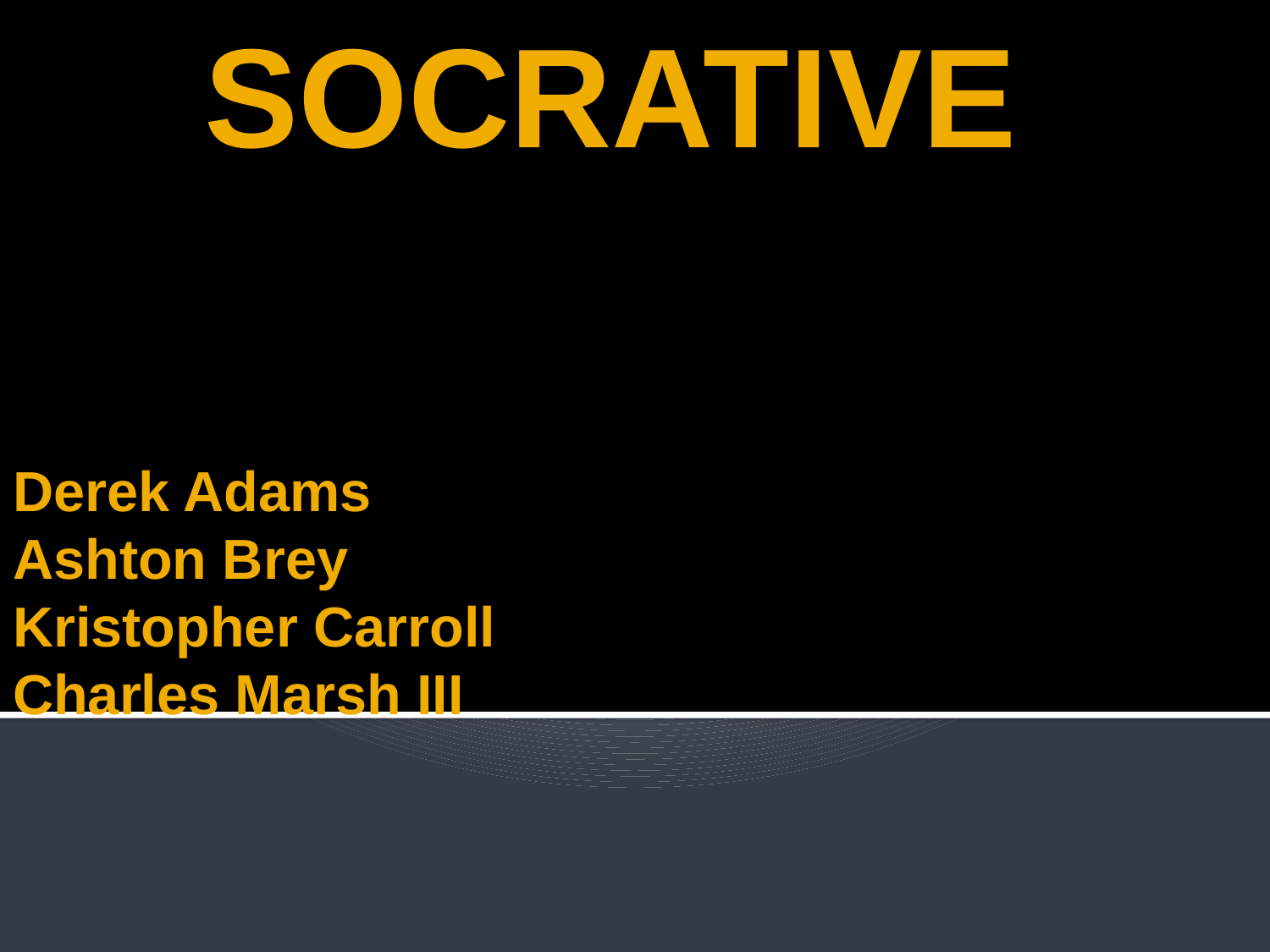

Socrative
# Derek Adams Ashton Brey Kristopher Carroll Charles Marsh III